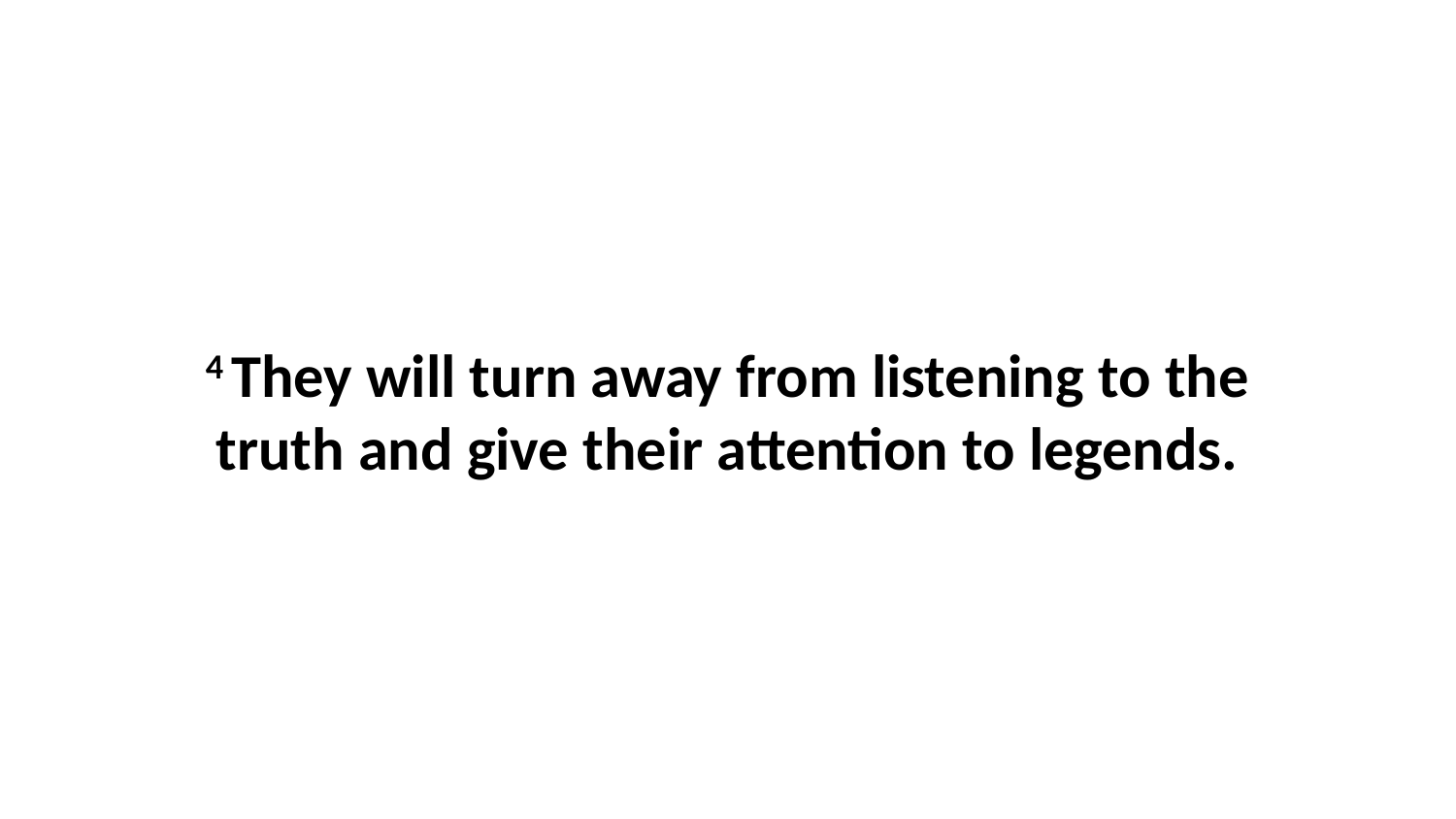

4 They will turn away from listening to the truth and give their attention to legends.